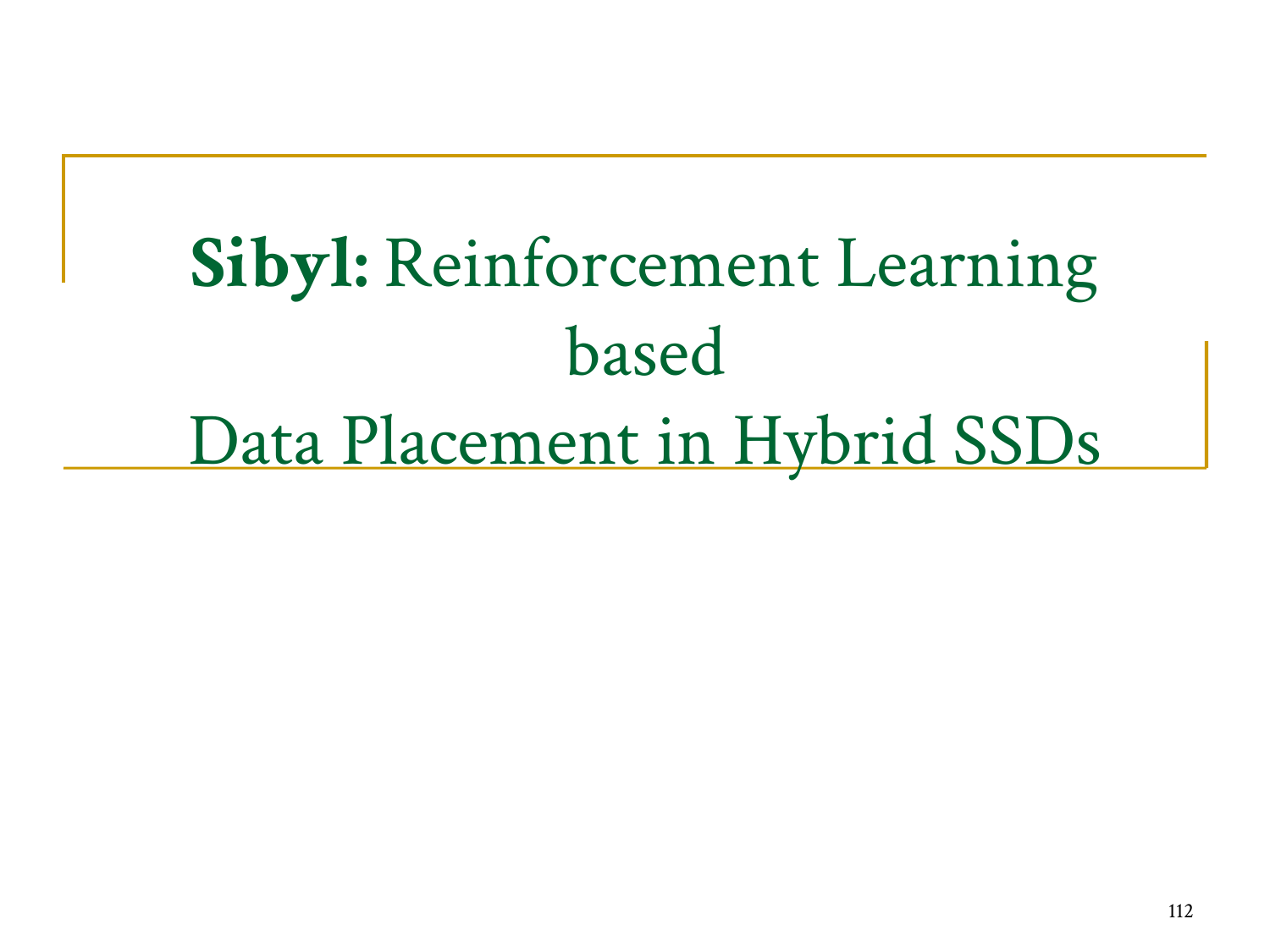

# Sibyl: Reinforcement Learning based Data Placement in Hybrid SSDs

112